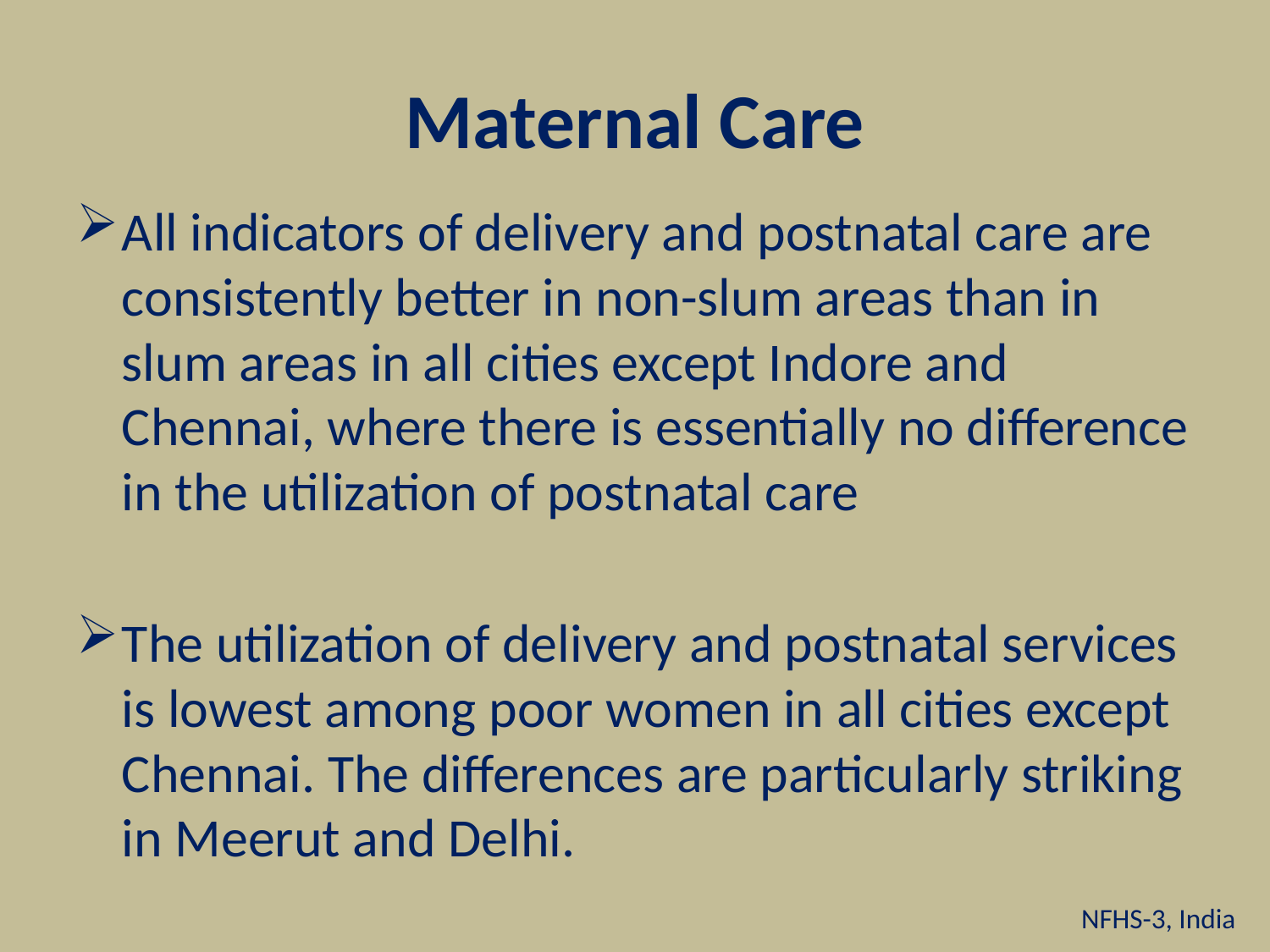

# Maternal Care
All indicators of delivery and postnatal care are consistently better in non-slum areas than in slum areas in all cities except Indore and Chennai, where there is essentially no difference in the utilization of postnatal care

The utilization of delivery and postnatal services is lowest among poor women in all cities except Chennai. The differences are particularly striking in Meerut and Delhi.

NFHS-3, India